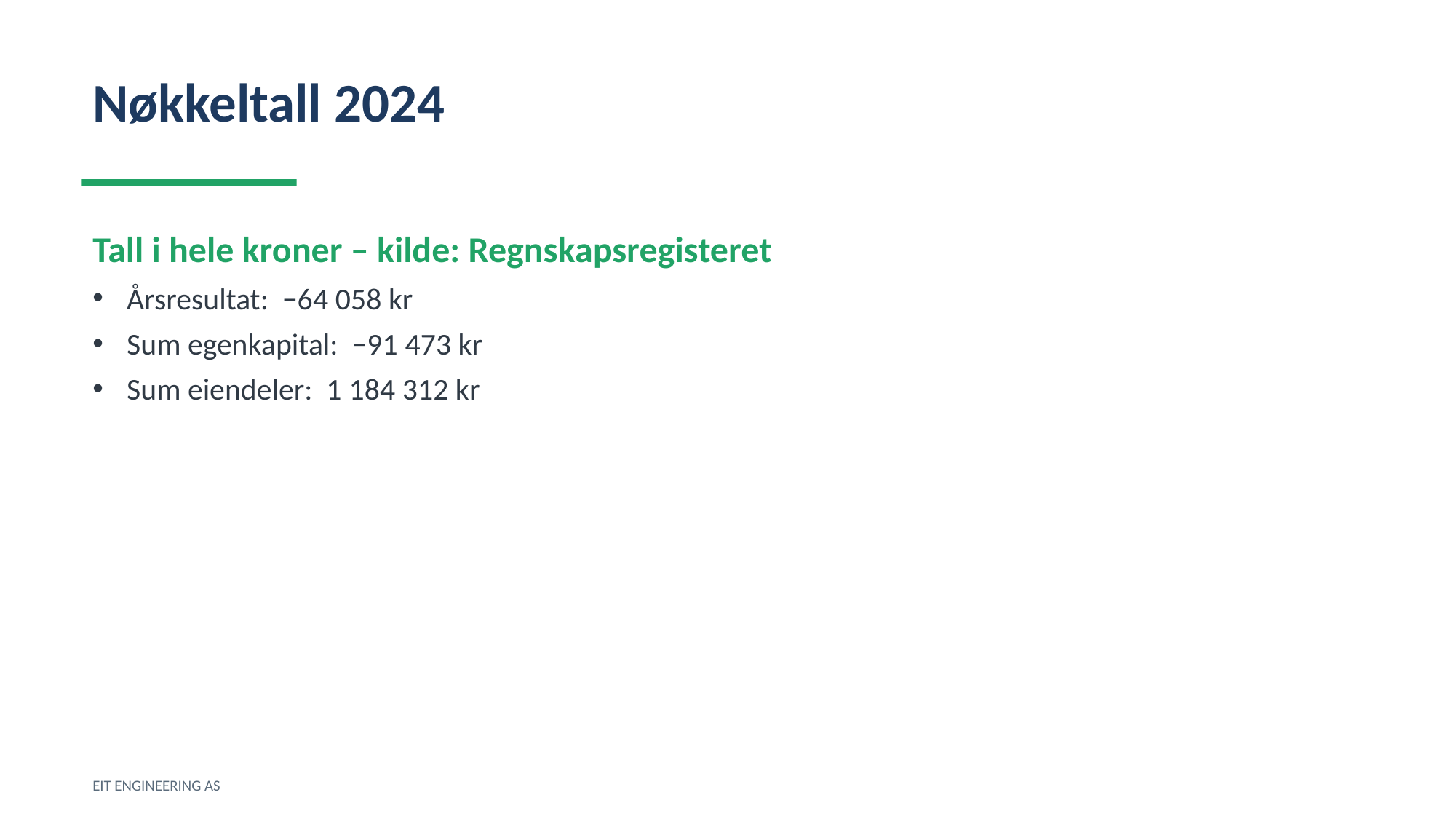

Nøkkeltall 2024

Tall i hele kroner – kilde: Regnskapsregisteret
Årsresultat:  −64 058 kr
Sum egenkapital:  −91 473 kr
Sum eiendeler:  1 184 312 kr
EIT ENGINEERING AS